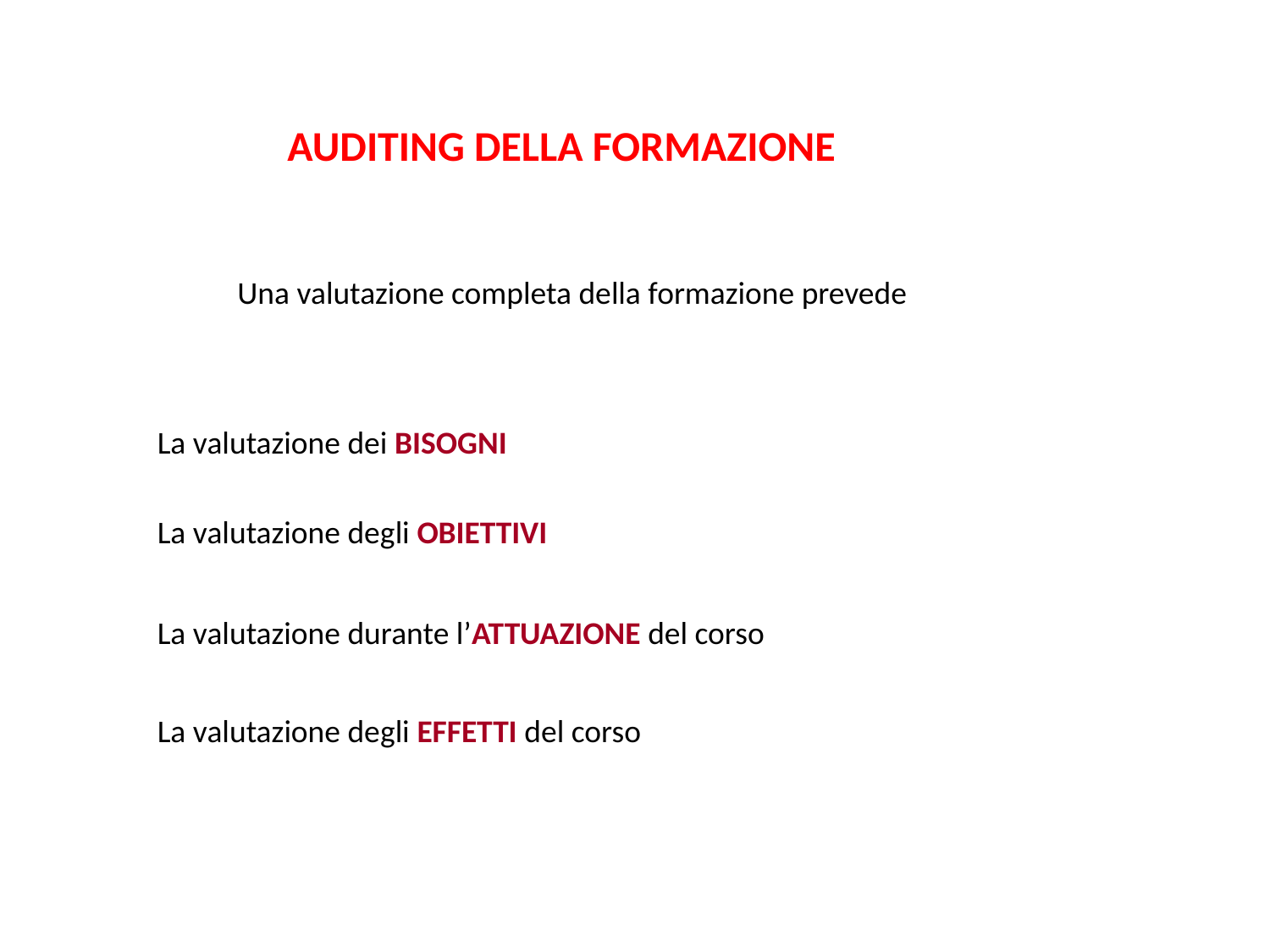

AUDITING DELLA FORMAZIONE
Una valutazione completa della formazione prevede
La valutazione dei BISOGNI
La valutazione degli OBIETTIVI
La valutazione durante l’ATTUAZIONE del corso
La valutazione degli EFFETTI del corso